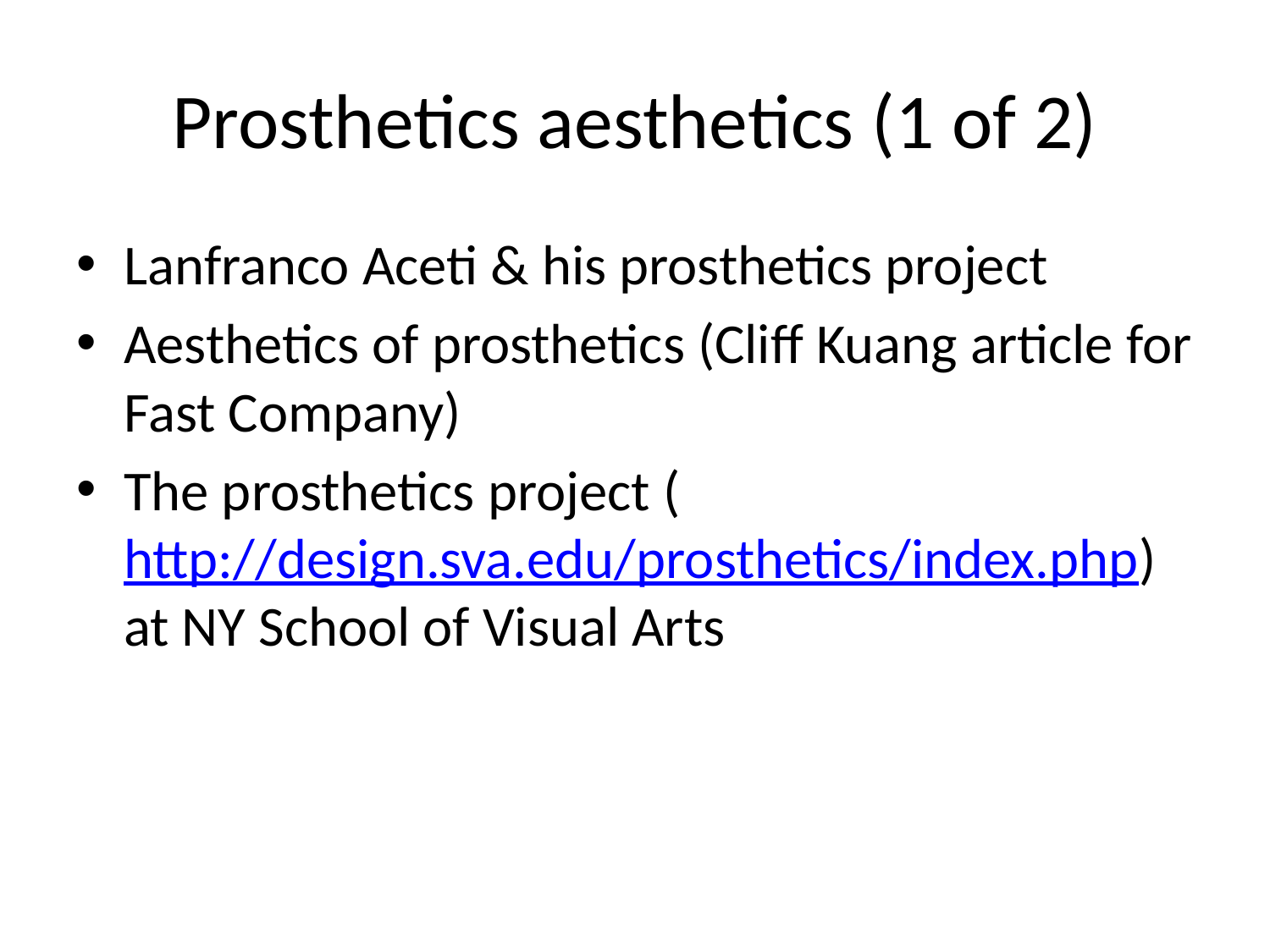

# Prosthetics aesthetics (1 of 2)
Lanfranco Aceti & his prosthetics project
Aesthetics of prosthetics (Cliff Kuang article for Fast Company)
The prosthetics project (http://design.sva.edu/prosthetics/index.php) at NY School of Visual Arts